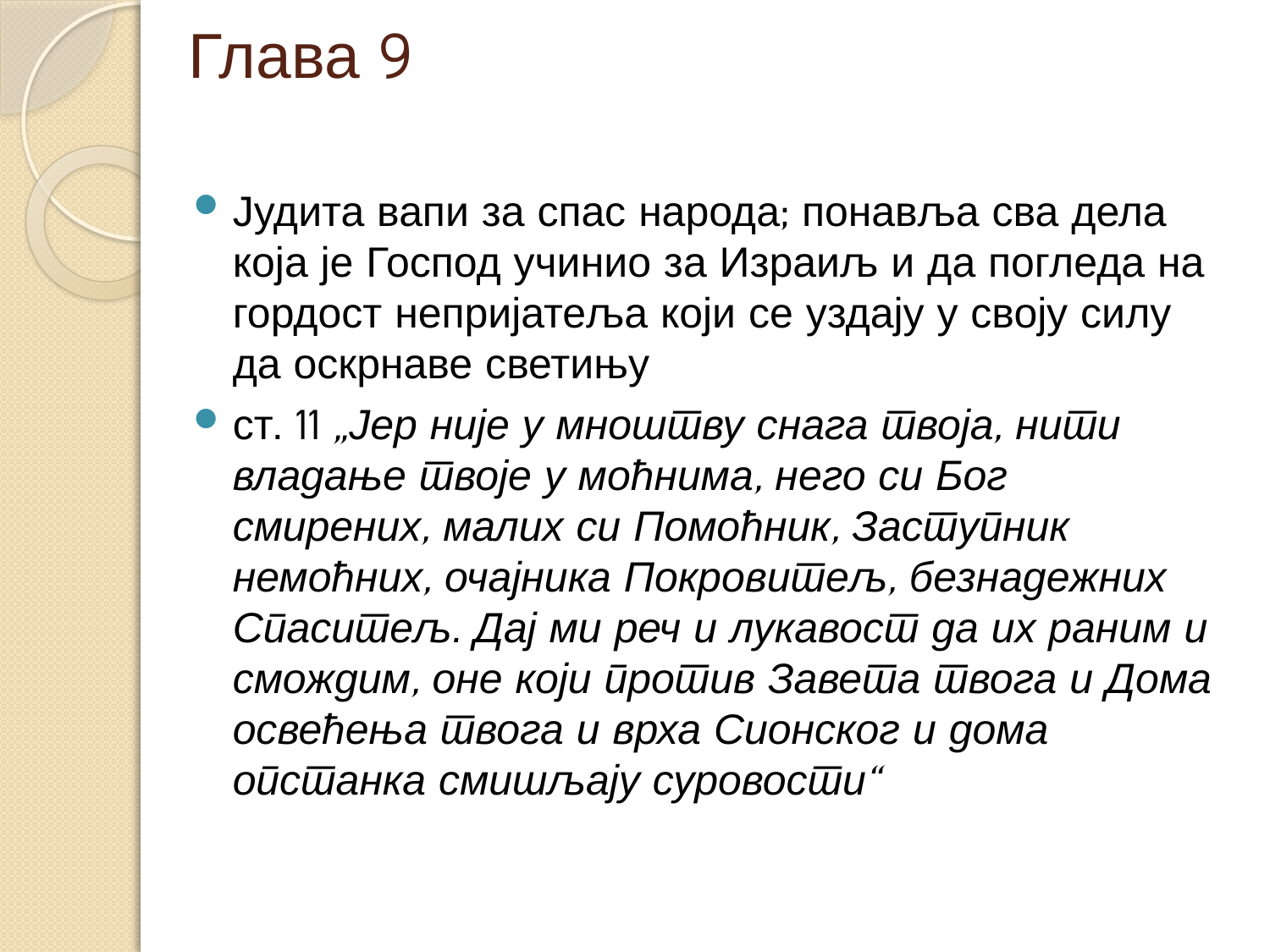

# Глава 9

Јудита вапи за спас народа; понавља сва дела која је Господ учинио за Израиљ и да погледа на гордост непријатеља који се уздају у своју силу да оскрнаве светињу
ст. 11 „Јер није у мноштву снага твоја, нити владање твоје у моћнима, него си Бог смирених, малих си Помоћник, Заступник немоћних, очајника Покровитељ, безнадежних Спаситељ. Дај ми реч и лукавост да их раним и смождим, оне који против Завета твога и Дома освећења твога и врха Сионског и дома опстанка смишљају суровости“